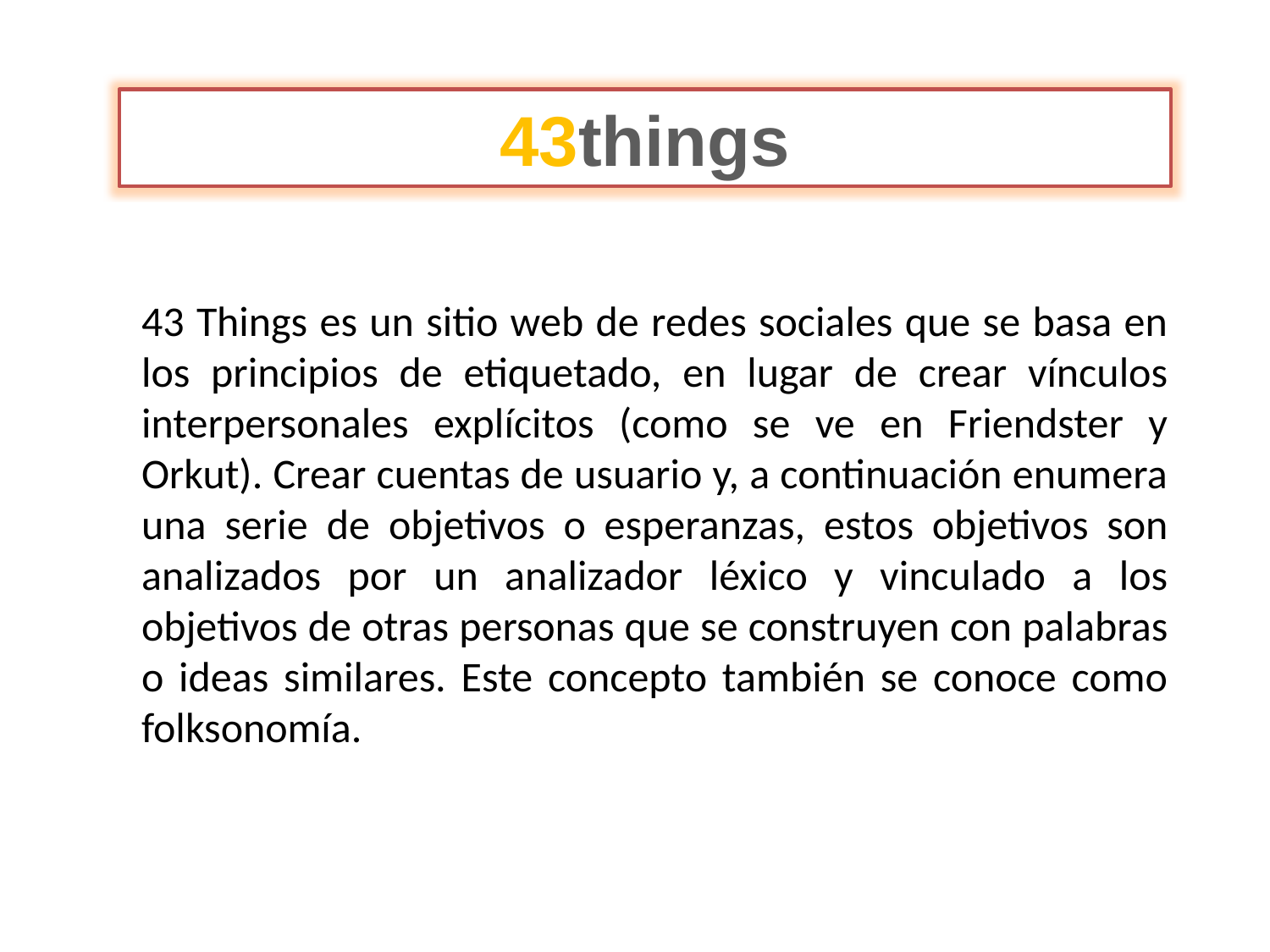

43things
43 Things es un sitio web de redes sociales que se basa en los principios de etiquetado, en lugar de crear vínculos interpersonales explícitos (como se ve en Friendster y Orkut). Crear cuentas de usuario y, a continuación enumera una serie de objetivos o esperanzas, estos objetivos son analizados por un analizador léxico y vinculado a los objetivos de otras personas que se construyen con palabras o ideas similares. Este concepto también se conoce como folksonomía.